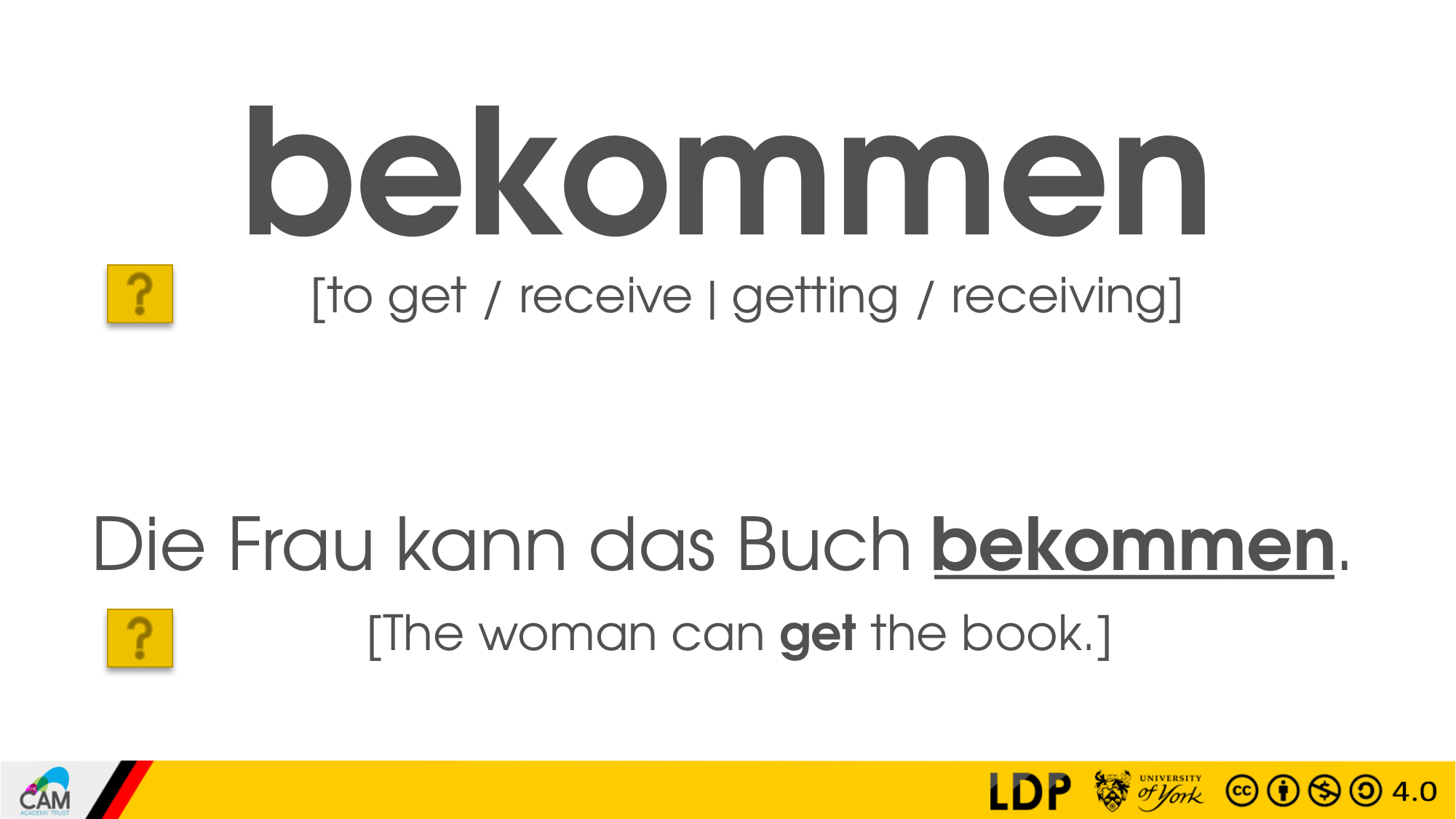

# bekommen
[to get / receive | getting / receiving]

bekommen
Die Frau kann das Buch ___________.
[The woman can get the book.]